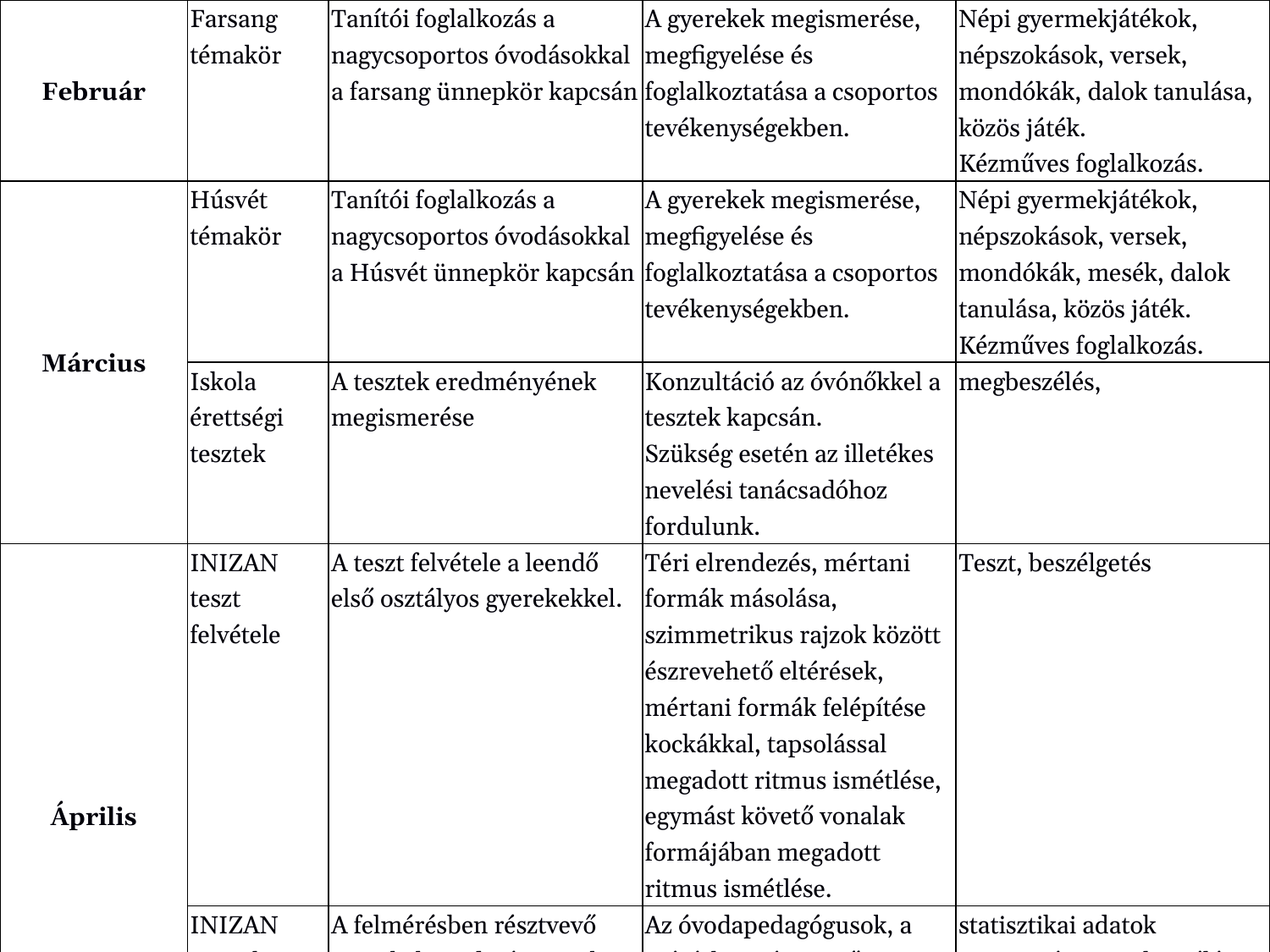

| Február | Farsang témakör | Tanítói foglalkozás a nagycsoportos óvodásokkal a farsang ünnepkör kapcsán | A gyerekek megismerése, megfigyelése és foglalkoztatása a csoportos tevékenységekben. | Népi gyermekjátékok, népszokások, versek, mondókák, dalok tanulása, közös játék. Kézműves foglalkozás. |
| --- | --- | --- | --- | --- |
| Március | Húsvét témakör | Tanítói foglalkozás a nagycsoportos óvodásokkal a Húsvét ünnepkör kapcsán | A gyerekek megismerése, megfigyelése és foglalkoztatása a csoportos tevékenységekben. | Népi gyermekjátékok, népszokások, versek, mondókák, mesék, dalok tanulása, közös játék. Kézműves foglalkozás. |
|  | Iskola érettségi tesztek | A tesztek eredményének megismerése | Konzultáció az óvónőkkel a tesztek kapcsán. Szükség esetén az illetékes nevelési tanácsadóhoz fordulunk. | megbeszélés, |
| Április | INIZAN teszt felvétele | A teszt felvétele a leendő első osztályos gyerekekkel. | Téri elrendezés, mértani formák másolása, szimmetrikus rajzok között észrevehető eltérések, mértani formák felépítése kockákkal, tapsolással megadott ritmus ismétlése, egymást követő vonalak formájában megadott ritmus ismétlése. | Teszt, beszélgetés |
|  | INIZAN tesztek értékelése | A felmérésben résztvevő gyerekek eredményeinek kiértékelése | Az óvodapedagógusok, a mérésben résztvevő gyermekek szülei valamint a leendő tanítók tájékoztatása az eredményekről. | statisztikai adatok ismertetése, megbeszélése, tapasztalatcsere, következtetések levonása |